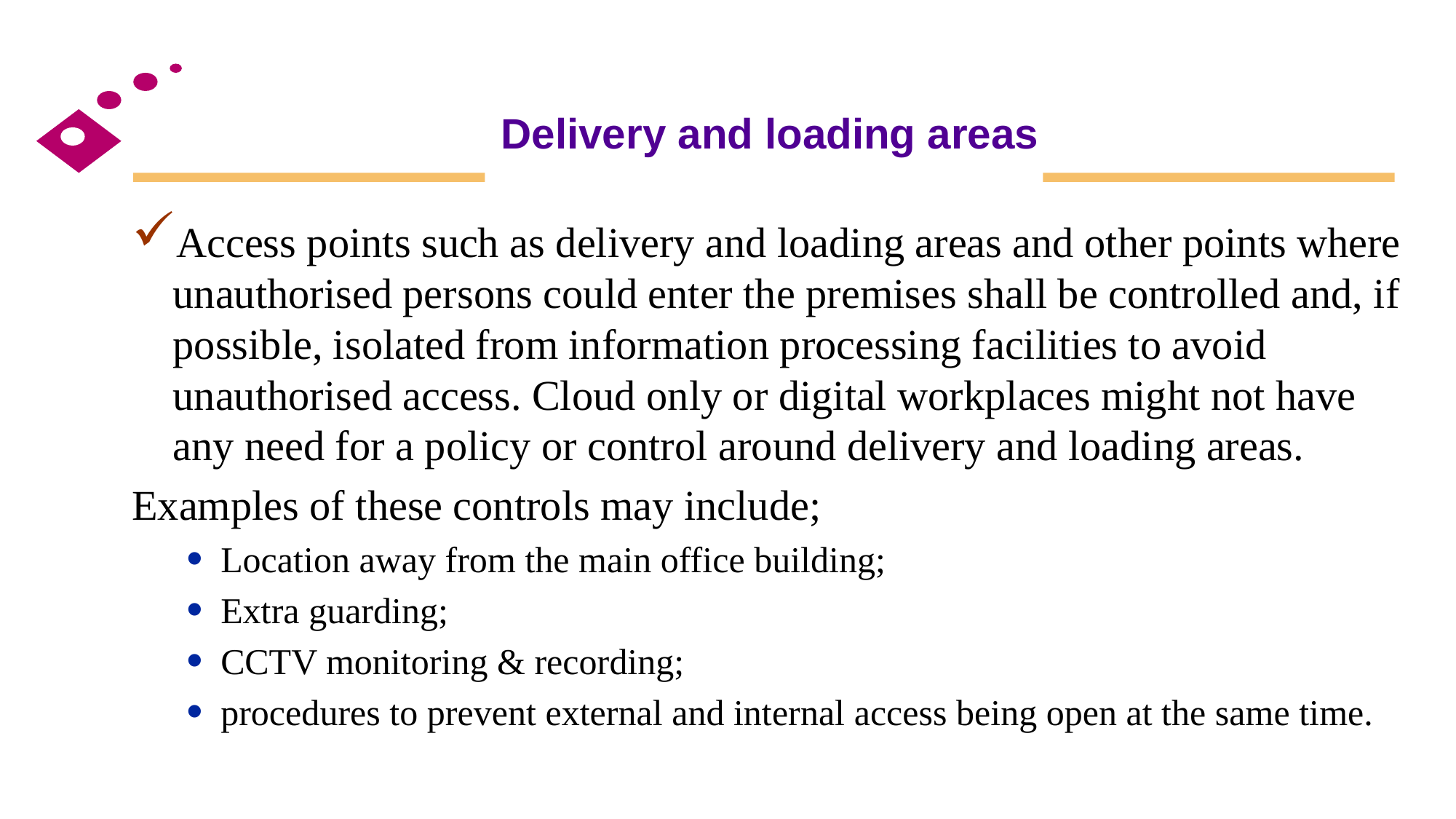

# Delivery and loading areas
Access points such as delivery and loading areas and other points where unauthorised persons could enter the premises shall be controlled and, if possible, isolated from information processing facilities to avoid unauthorised access. Cloud only or digital workplaces might not have any need for a policy or control around delivery and loading areas.
Examples of these controls may include;
Location away from the main office building;
Extra guarding;
CCTV monitoring & recording;
procedures to prevent external and internal access being open at the same time.